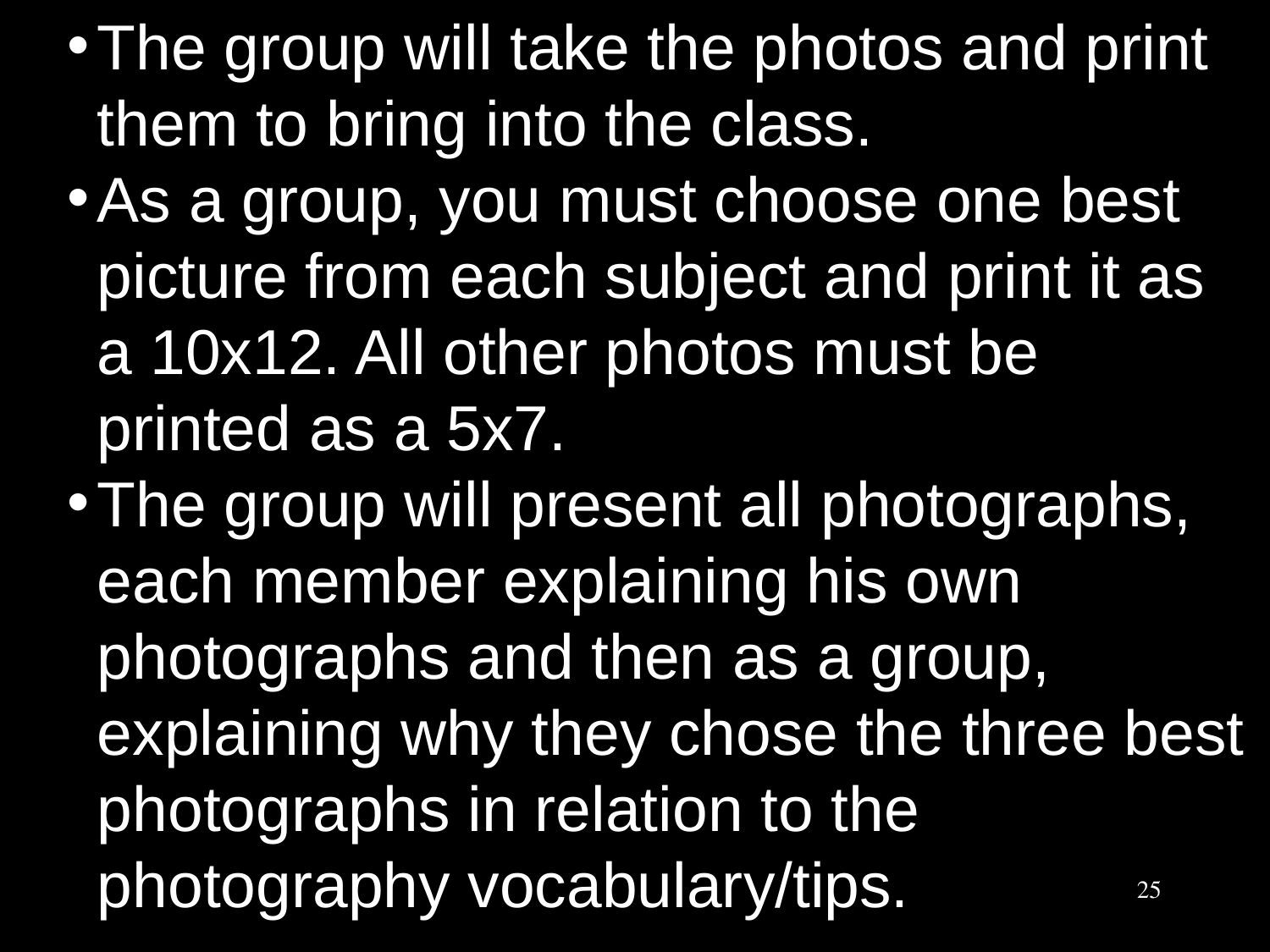

The group will take the photos and print them to bring into the class.
As a group, you must choose one best picture from each subject and print it as a 10x12. All other photos must be printed as a 5x7.
The group will present all photographs, each member explaining his own photographs and then as a group, explaining why they chose the three best photographs in relation to the photography vocabulary/tips.
#
25